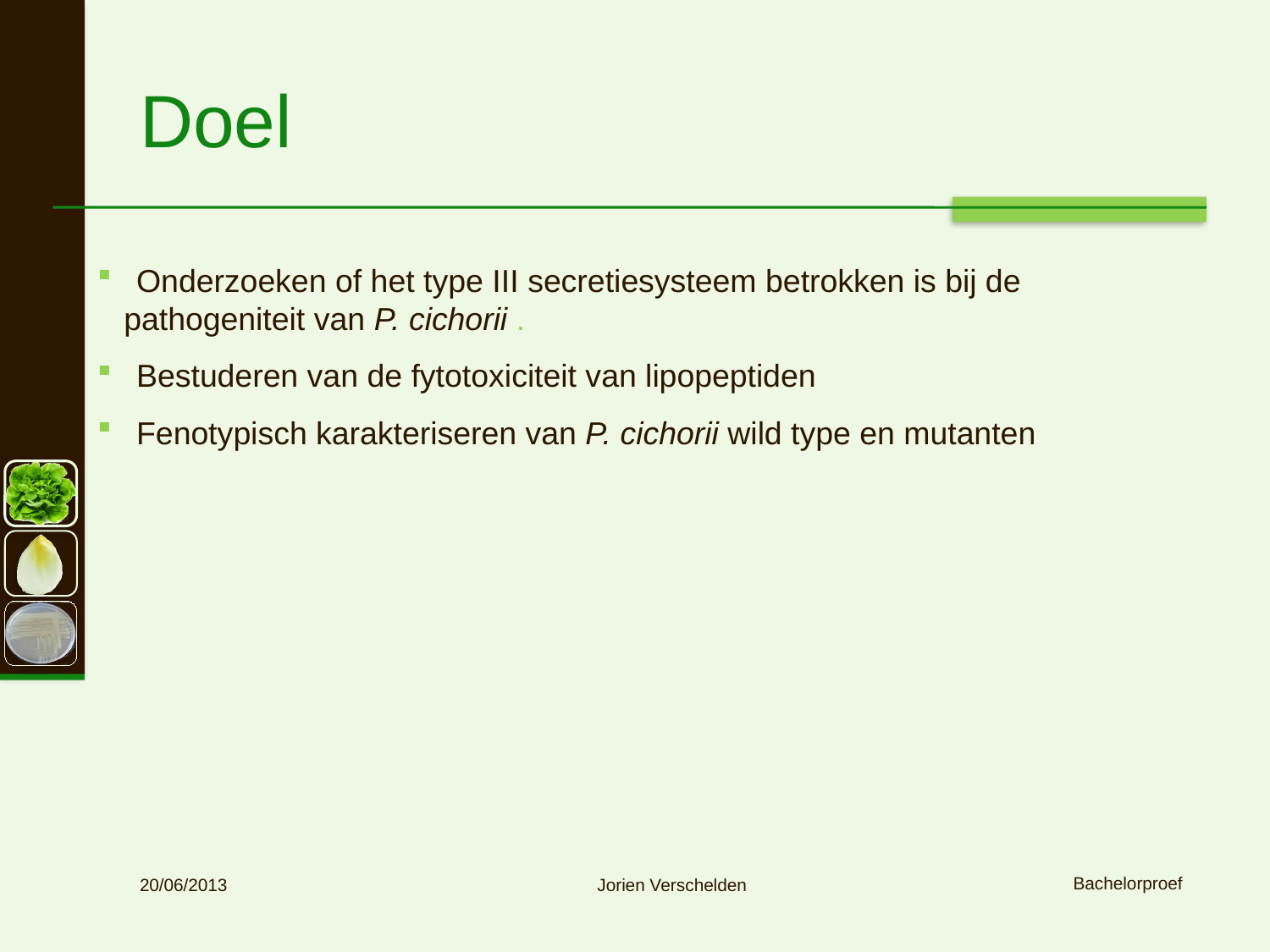

# Doel

 Onderzoeken of het type III secretiesysteem betrokken is bij de
   pathogeniteit van P. cichorii .
 Bestuderen van de fytotoxiciteit van lipopeptiden
 Fenotypisch karakteriseren van P. cichorii wild type en mutanten

Jorien Verschelden
3
20/06/2013